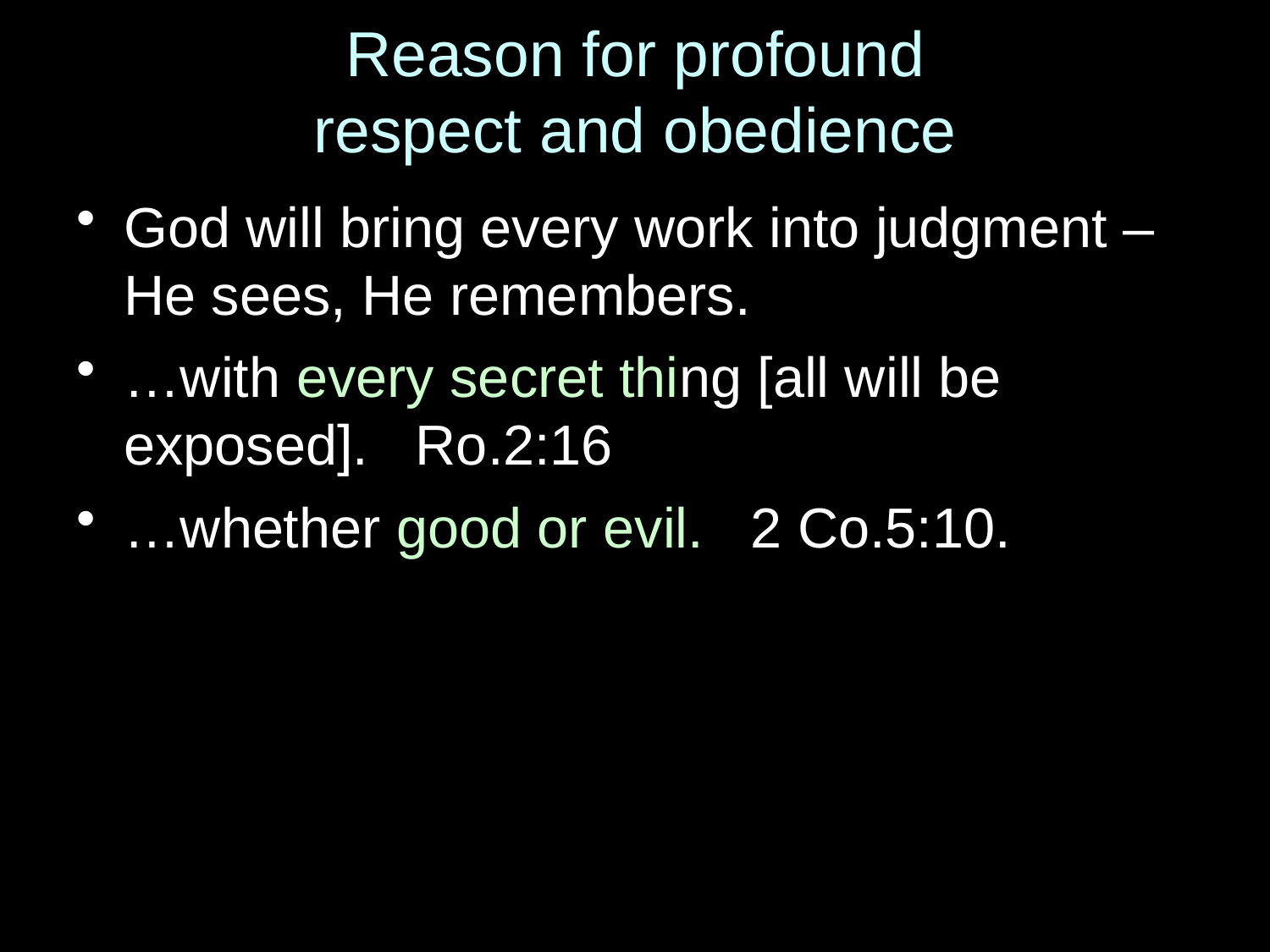

# Reason for profound respect and obedience
God will bring every work into judgment – He sees, He remembers.
…with every secret thing [all will be exposed].   Ro.2:16
…whether good or evil.   2 Co.5:10.